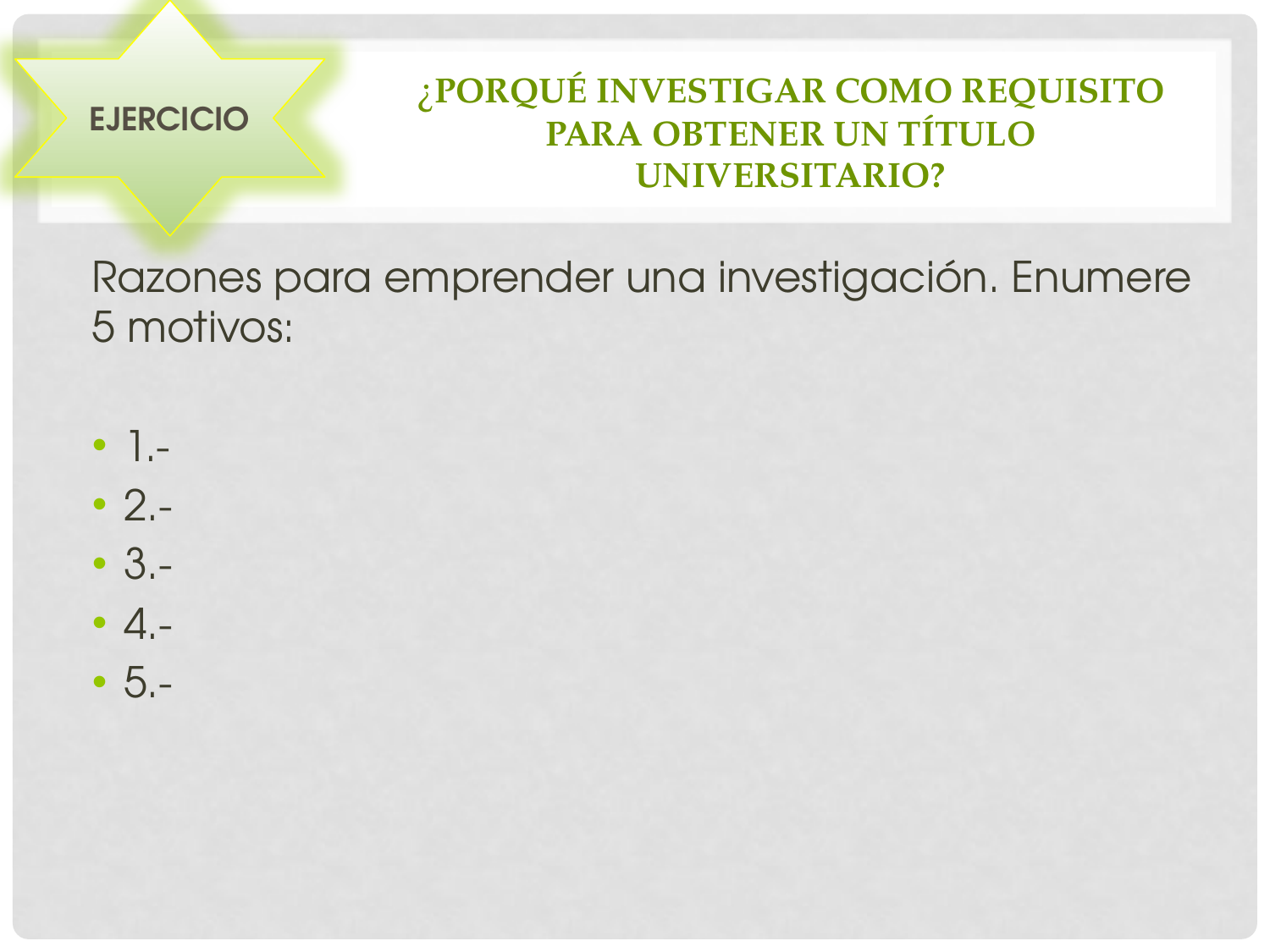

EJERCICIO
# ¿porqué investigar como requisito para obtener un título universitario?
Razones para emprender una investigación. Enumere 5 motivos:

1.-
2.-
3.-
4.-
5.-